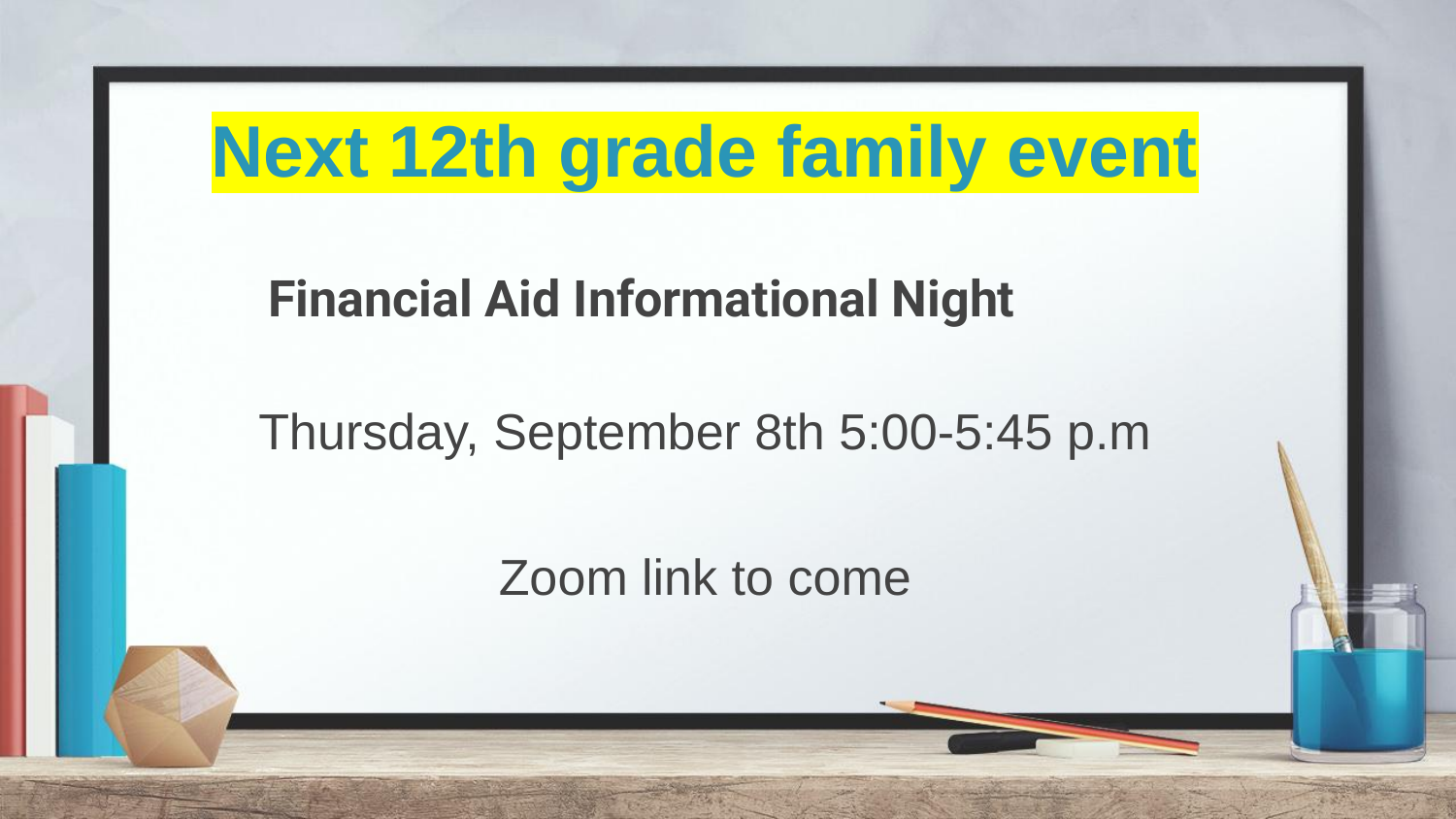

# Next 12th grade family event

Financial Aid Informational Night

Thursday, September 8th 5:00-5:45 p.m

Zoom link to come